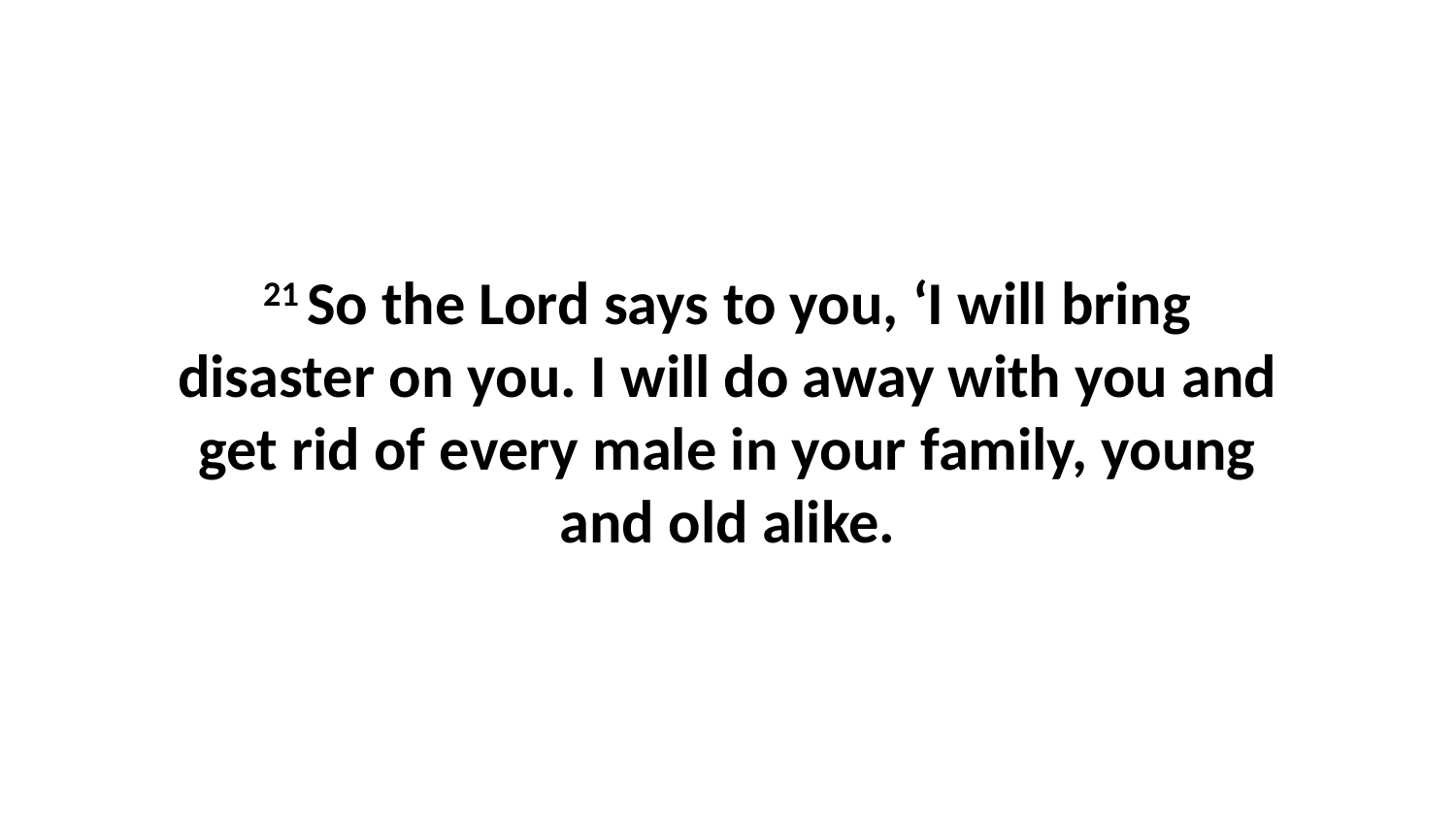

21 So the Lord says to you, ‘I will bring disaster on you. I will do away with you and get rid of every male in your family, young and old alike.